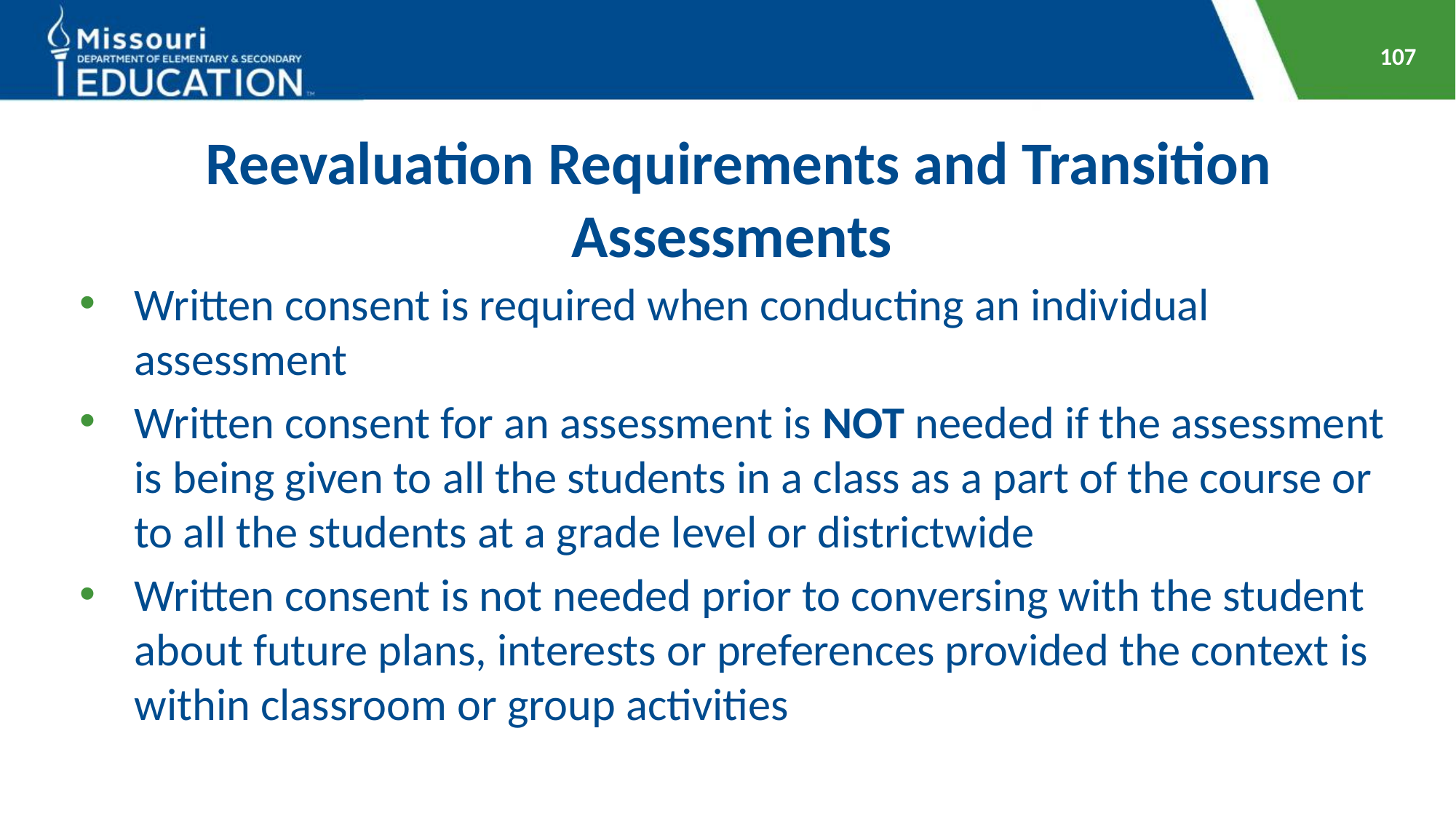

107
# Reevaluation Requirements and Transition Assessments
Written consent is required when conducting an individual assessment
Written consent for an assessment is NOT needed if the assessment is being given to all the students in a class as a part of the course or to all the students at a grade level or districtwide
Written consent is not needed prior to conversing with the student about future plans, interests or preferences provided the context is within classroom or group activities